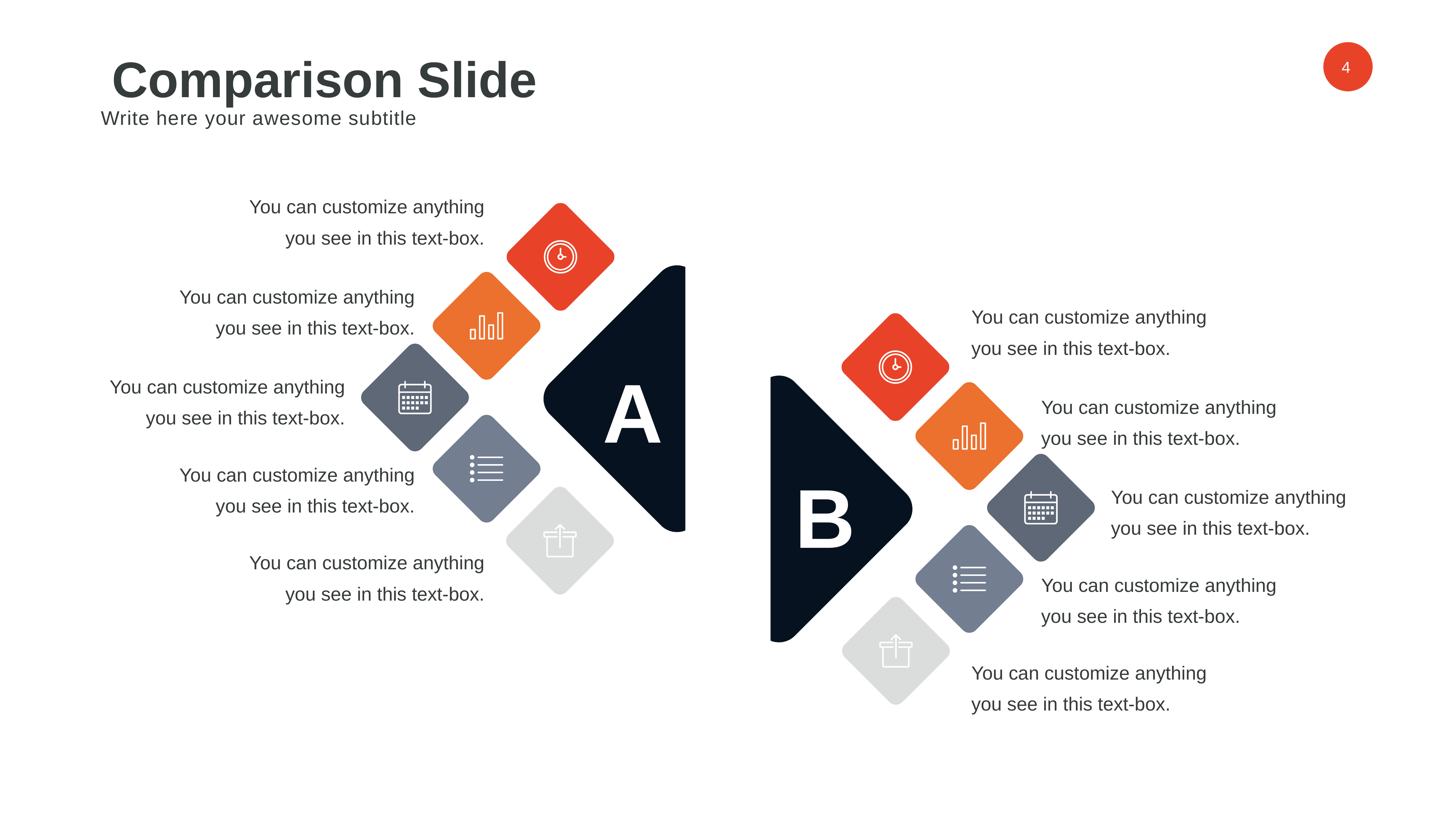

Comparison Slide
Write here your awesome subtitle
You can customize anything you see in this text-box.

You can customize anything you see in this text-box.
You can customize anything you see in this text-box.

A
You can customize anything you see in this text-box.

You can customize anything you see in this text-box.

You can customize anything you see in this text-box.

B
You can customize anything you see in this text-box.

You can customize anything you see in this text-box.
You can customize anything you see in this text-box.

You can customize anything you see in this text-box.